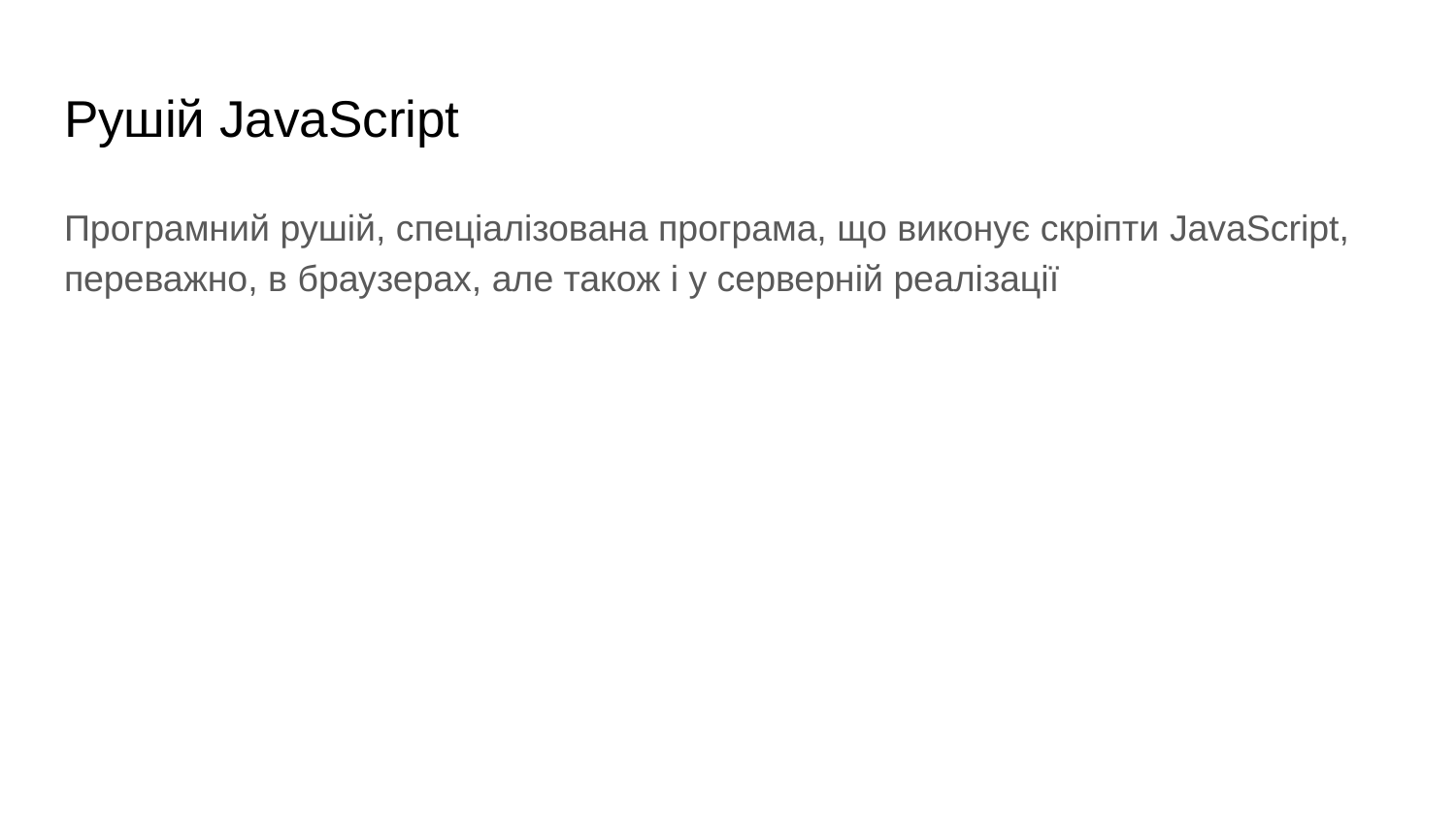

# Рушій JavaScript
Програмний рушій, спеціалізована програма, що виконує скріпти JavaScript, переважно, в браузерах, але також і у серверній реалізації